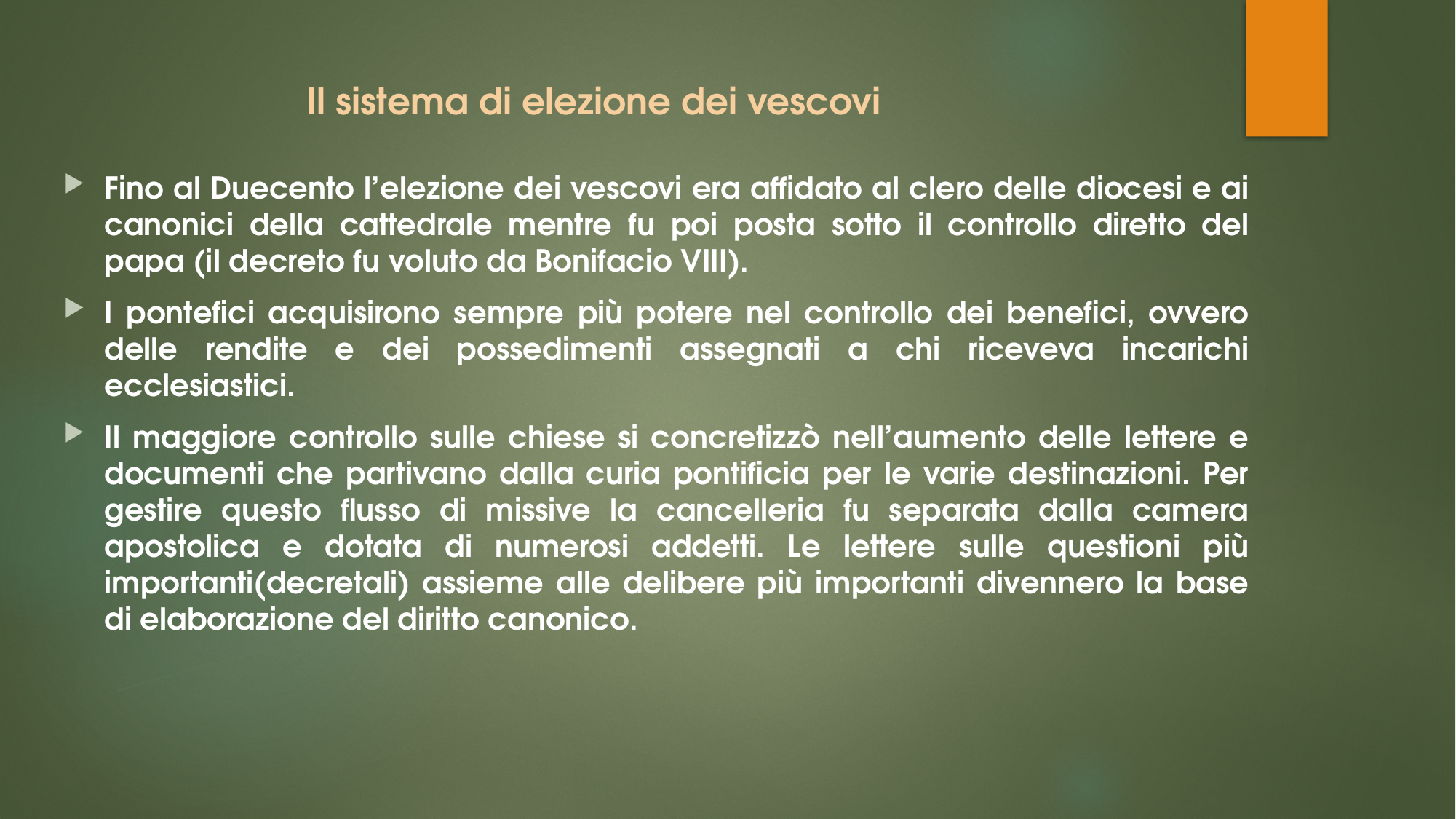

# Il sistema di elezione dei vescovi
Fino al Duecento l’elezione dei vescovi era affidato al clero delle diocesi e ai canonici della cattedrale mentre fu poi posta sotto il controllo diretto del papa (il decreto fu voluto da Bonifacio VIII).
I pontefici acquisirono sempre più potere nel controllo dei benefici, ovvero delle rendite e dei possedimenti assegnati a chi riceveva incarichi ecclesiastici.
Il maggiore controllo sulle chiese si concretizzò nell’aumento delle lettere e documenti che partivano dalla curia pontificia per le varie destinazioni. Per gestire questo flusso di missive la cancelleria fu separata dalla camera apostolica e dotata di numerosi addetti. Le lettere sulle questioni più importanti(decretali) assieme alle delibere più importanti divennero la base di elaborazione del diritto canonico.